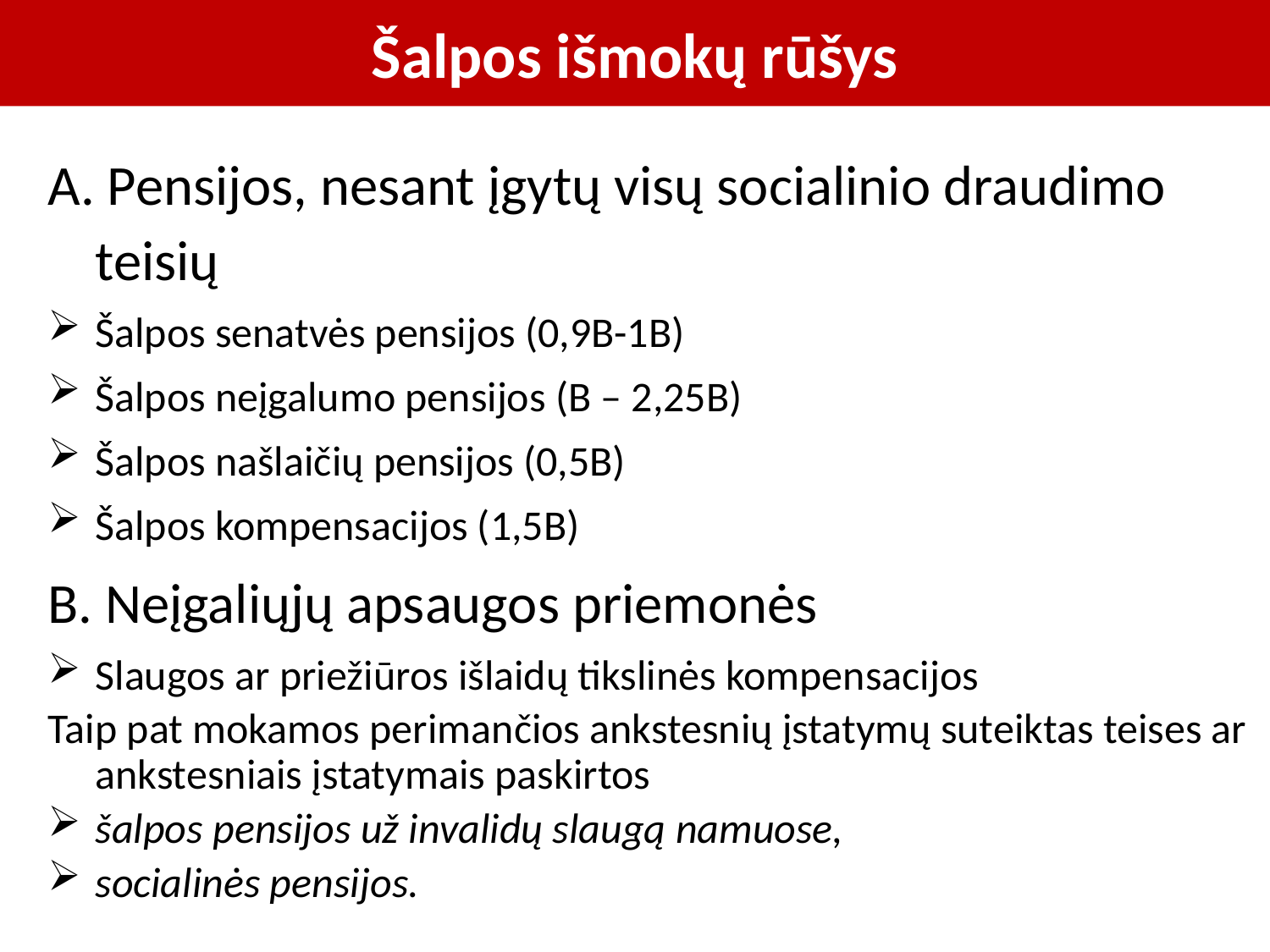

# Šalpos išmokų rūšys
A. Pensijos, nesant įgytų visų socialinio draudimo teisių
Šalpos senatvės pensijos (0,9B-1B)
Šalpos neįgalumo pensijos (B – 2,25B)
Šalpos našlaičių pensijos (0,5B)
Šalpos kompensacijos (1,5B)
B. Neįgaliųjų apsaugos priemonės
Slaugos ar priežiūros išlaidų tikslinės kompensacijos
Taip pat mokamos perimančios ankstesnių įstatymų suteiktas teises ar ankstesniais įstatymais paskirtos
šalpos pensijos už invalidų slaugą namuose,
socialinės pensijos.